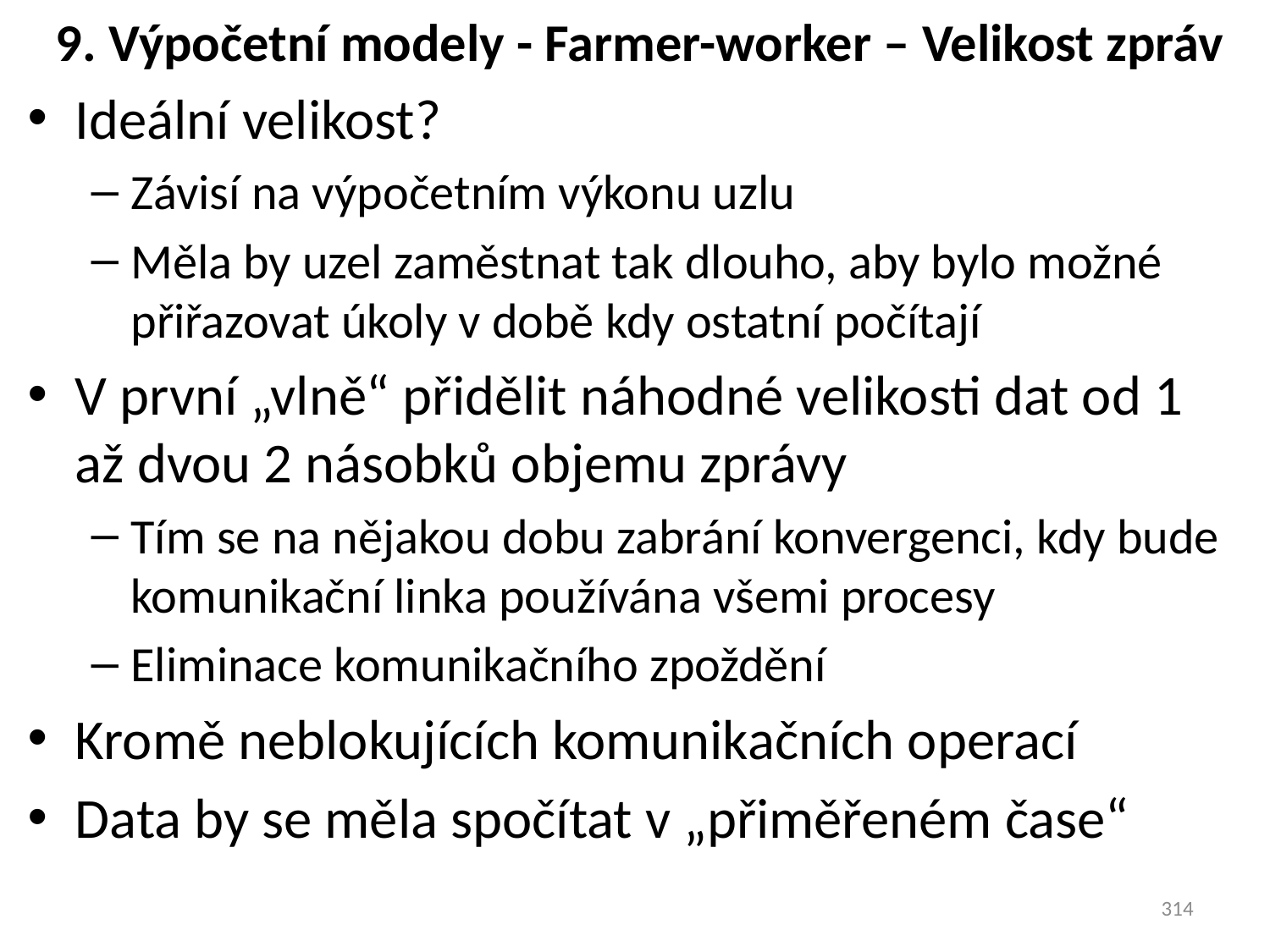

# 9. Výpočetní modely - Farmer-worker – Velikost zpráv
Ideální velikost?
Závisí na výpočetním výkonu uzlu
Měla by uzel zaměstnat tak dlouho, aby bylo možné přiřazovat úkoly v době kdy ostatní počítají
V první „vlně“ přidělit náhodné velikosti dat od 1 až dvou 2 násobků objemu zprávy
Tím se na nějakou dobu zabrání konvergenci, kdy bude komunikační linka používána všemi procesy
Eliminace komunikačního zpoždění
Kromě neblokujících komunikačních operací
Data by se měla spočítat v „přiměřeném čase“
314